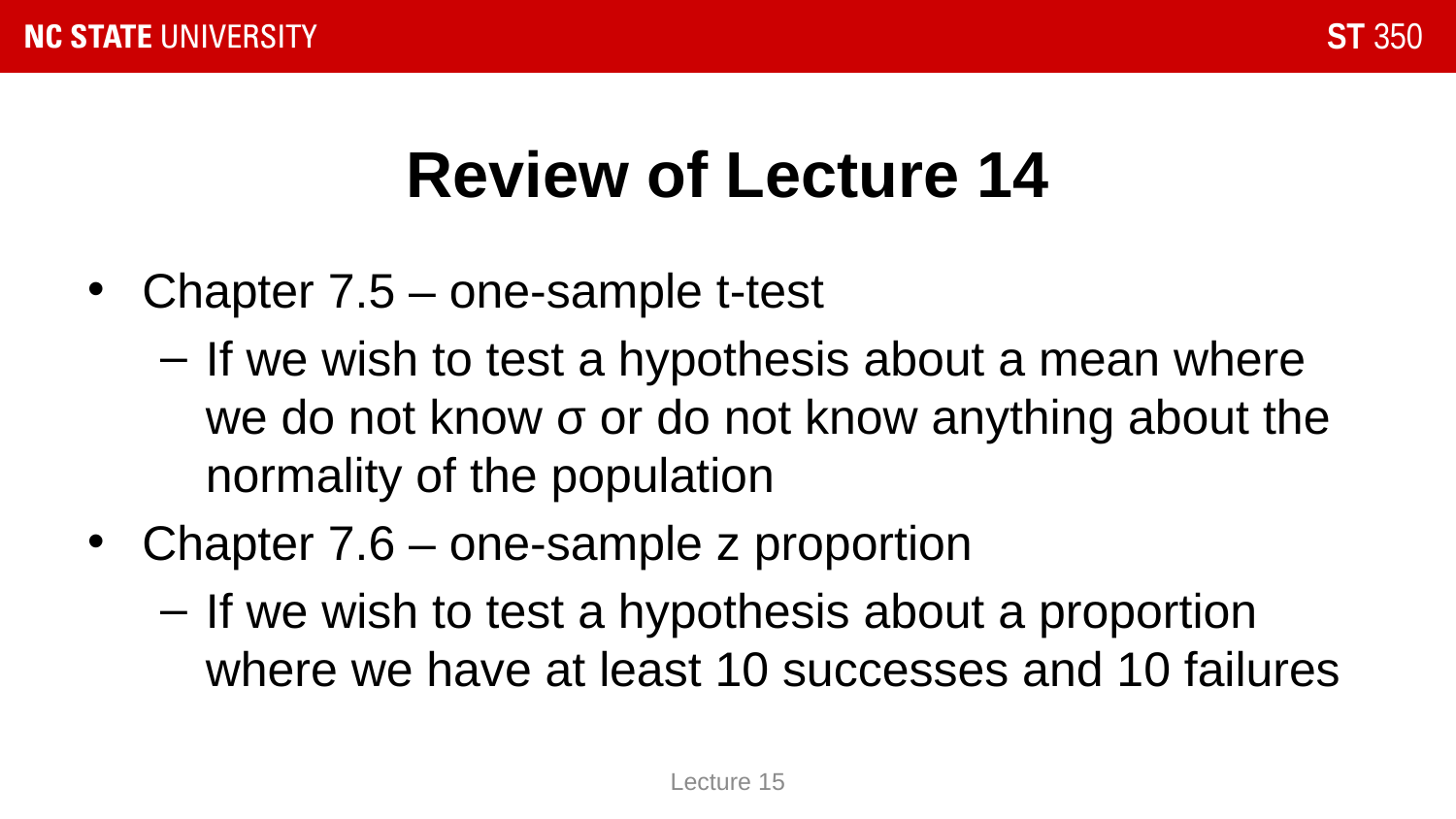

# Review of Lecture 14
Chapter 7.5 – one-sample t-test
If we wish to test a hypothesis about a mean where we do not know σ or do not know anything about the normality of the population
Chapter 7.6 – one-sample z proportion
If we wish to test a hypothesis about a proportion where we have at least 10 successes and 10 failures
Lecture 15